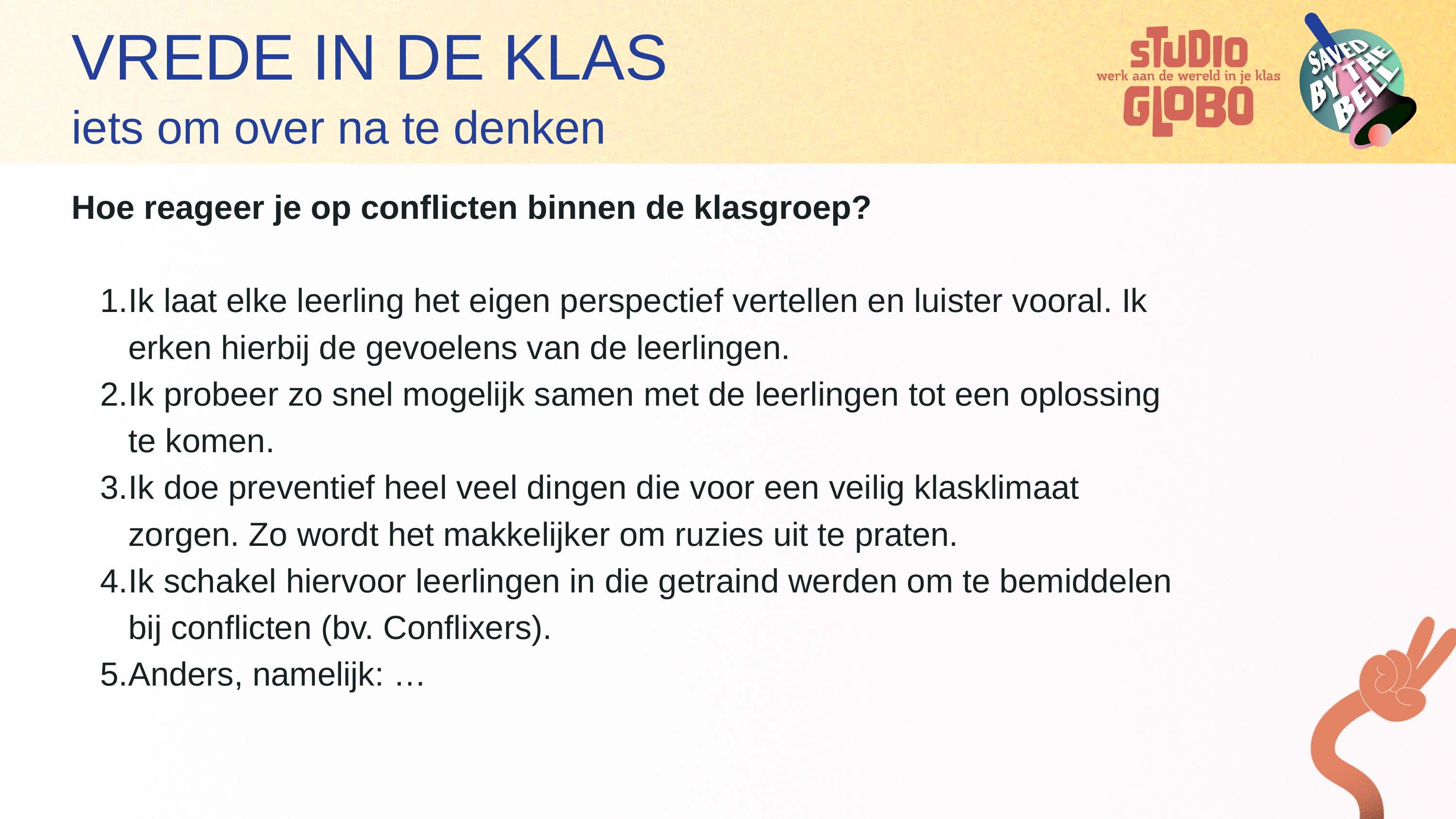

VREDE IN DE KLAS

iets om over na te denken
Hoe reageer je op conflicten binnen de klasgroep?

Ik laat elke leerling het eigen perspectief vertellen en luister vooral. Ik erken hierbij de gevoelens van de leerlingen.
Ik probeer zo snel mogelijk samen met de leerlingen tot een oplossing te komen.
Ik doe preventief heel veel dingen die voor een veilig klasklimaat zorgen. Zo wordt het makkelijker om ruzies uit te praten.
Ik schakel hiervoor leerlingen in die getraind werden om te bemiddelen bij conflicten (bv. Conflixers).
Anders, namelijk: …